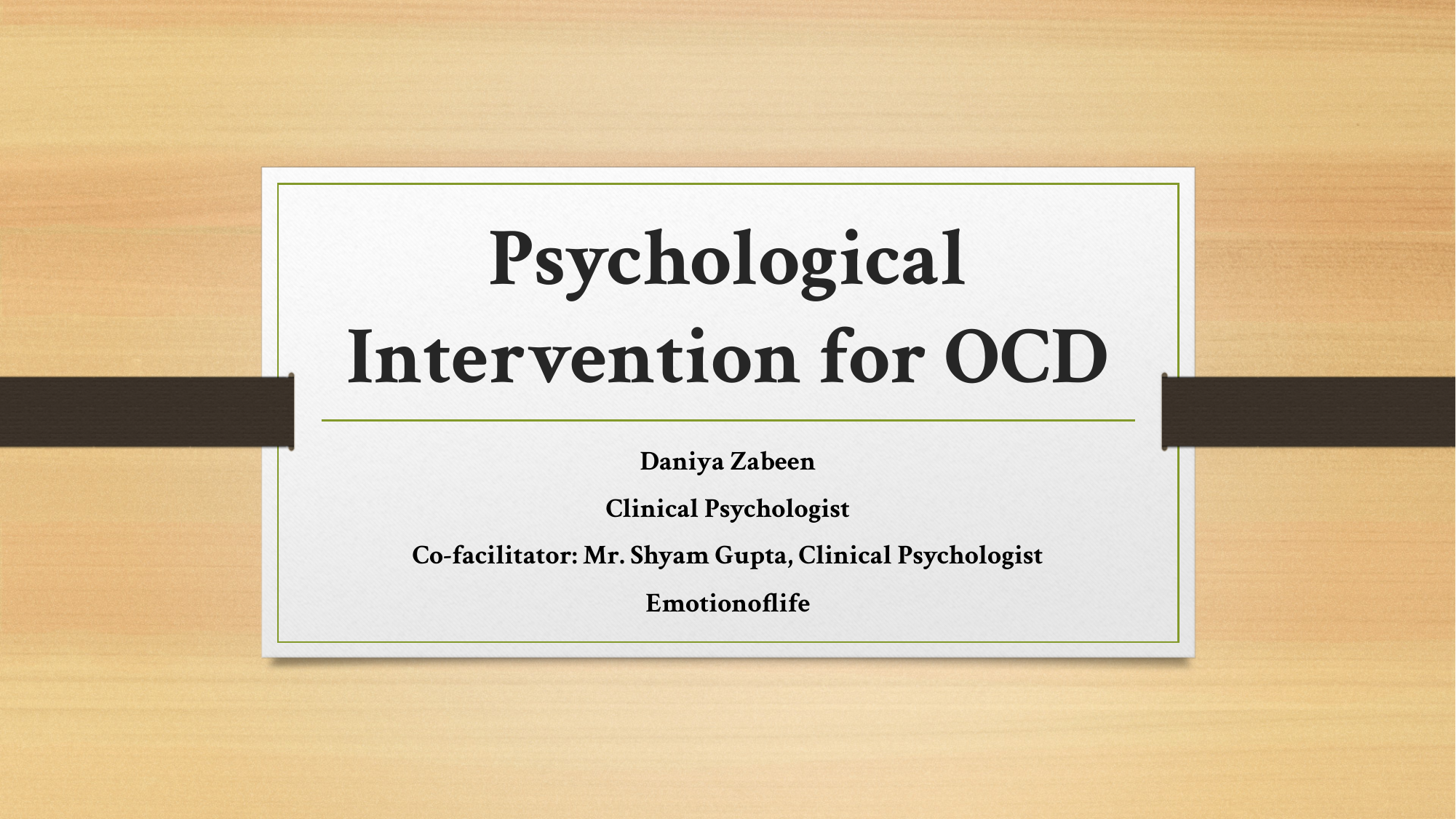

# Psychological Intervention for OCD
Daniya Zabeen
Clinical Psychologist
Co-facilitator: Mr. Shyam Gupta, Clinical Psychologist
Emotionoflife